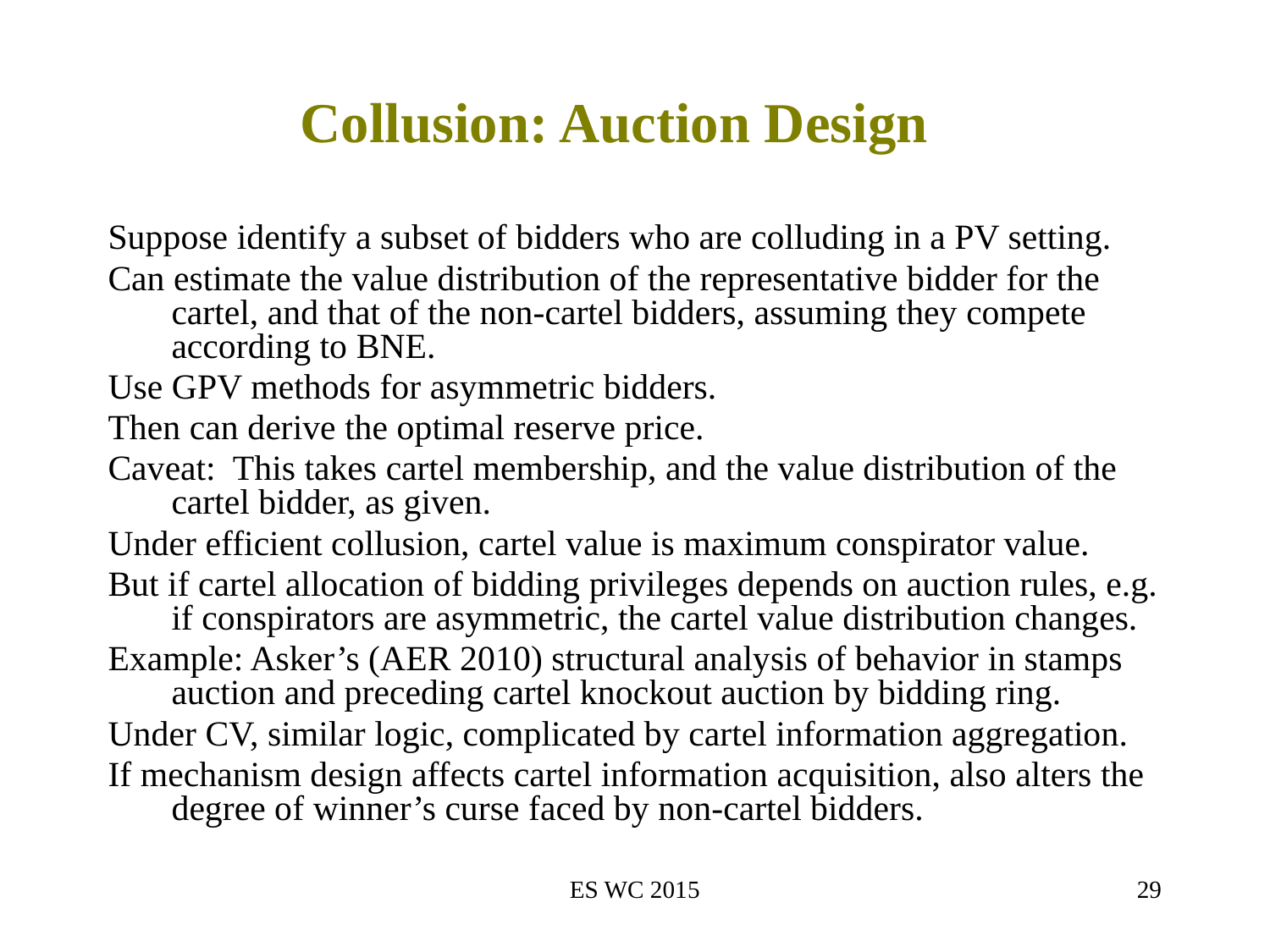

# Collusion: Auction Design
Suppose identify a subset of bidders who are colluding in a PV setting.
Can estimate the value distribution of the representative bidder for the cartel, and that of the non-cartel bidders, assuming they compete according to BNE.
Use GPV methods for asymmetric bidders.
Then can derive the optimal reserve price.
Caveat:  This takes cartel membership, and the value distribution of the cartel bidder, as given.
Under efficient collusion, cartel value is maximum conspirator value.
But if cartel allocation of bidding privileges depends on auction rules, e.g. if conspirators are asymmetric, the cartel value distribution changes.
Example: Asker’s (AER 2010) structural analysis of behavior in stamps auction and preceding cartel knockout auction by bidding ring.
Under CV, similar logic, complicated by cartel information aggregation.
If mechanism design affects cartel information acquisition, also alters the degree of winner’s curse faced by non-cartel bidders.
ES WC 2015
29